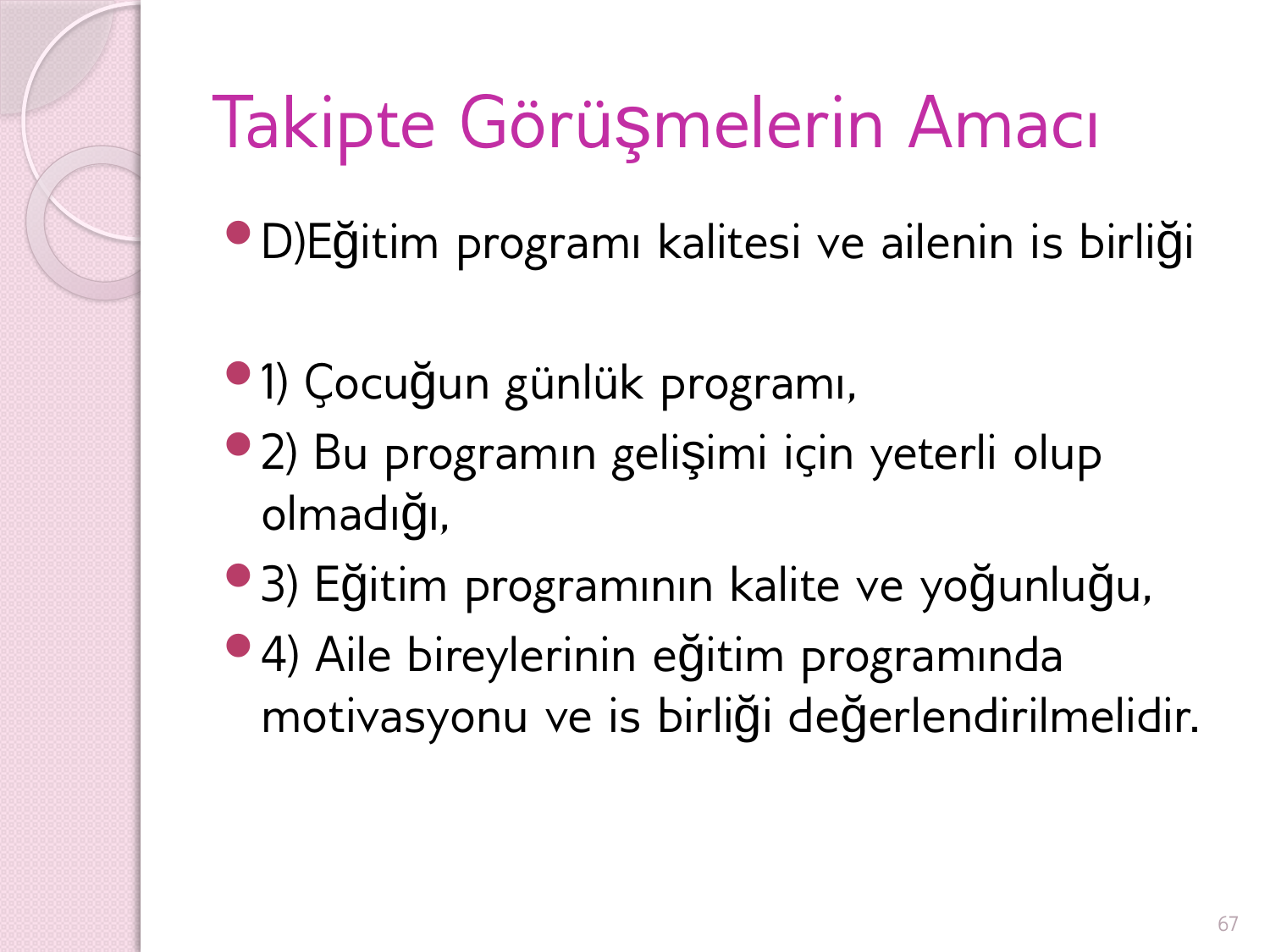

# Takipte Görüşmelerin Amacı
D)Eğitim programı kalitesi ve ailenin is birliği

1) Çocuğun günlük programı,
2) Bu programın gelişimi için yeterli olup olmadığı,
3) Eğitim programının kalite ve yoğunluğu,
4) Aile bireylerinin eğitim programında motivasyonu ve is birliği değerlendirilmelidir.
67